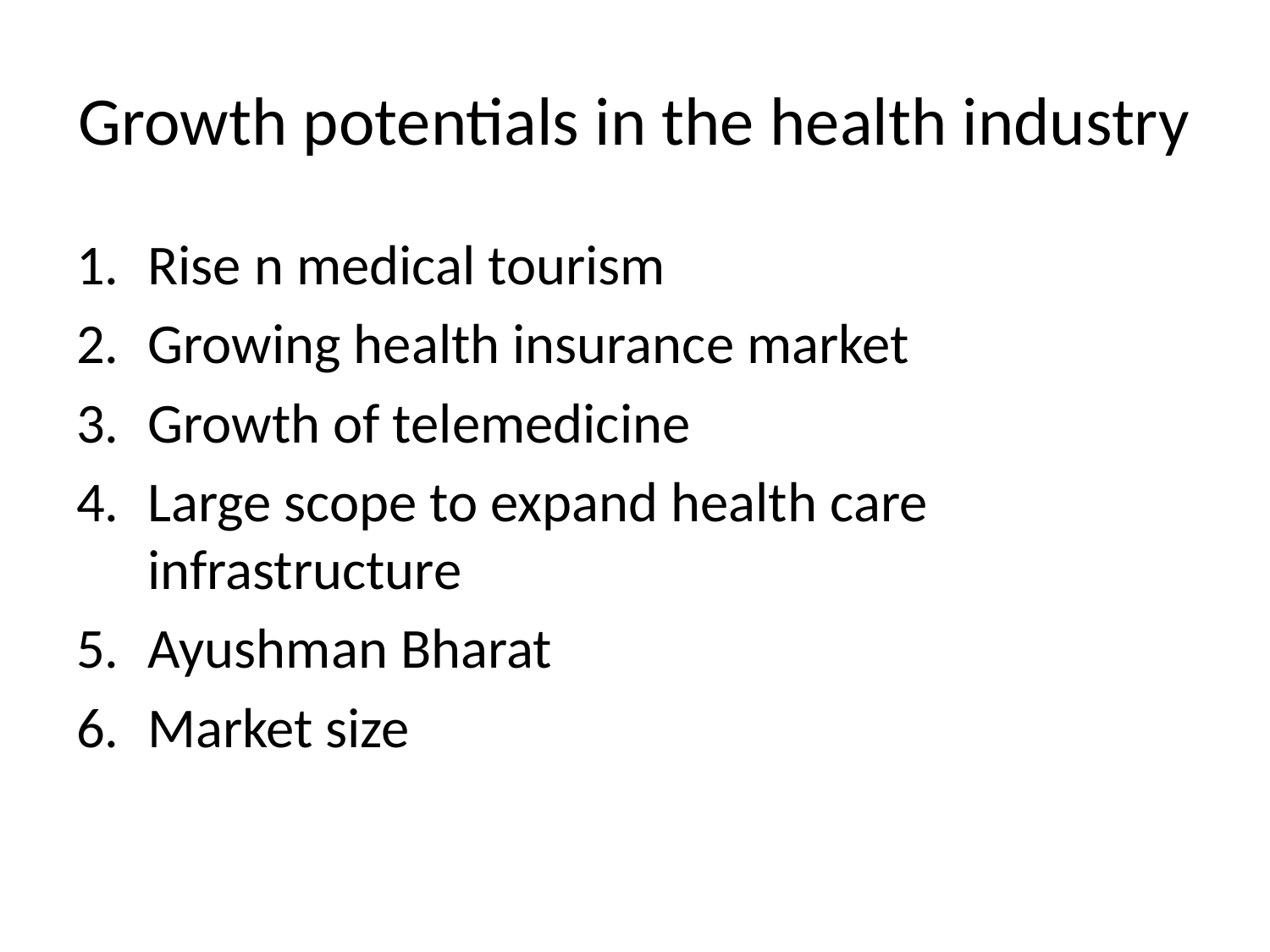

# Growth potentials in the health industry
Rise n medical tourism
Growing health insurance market
Growth of telemedicine
Large scope to expand health care infrastructure
Ayushman Bharat
Market size